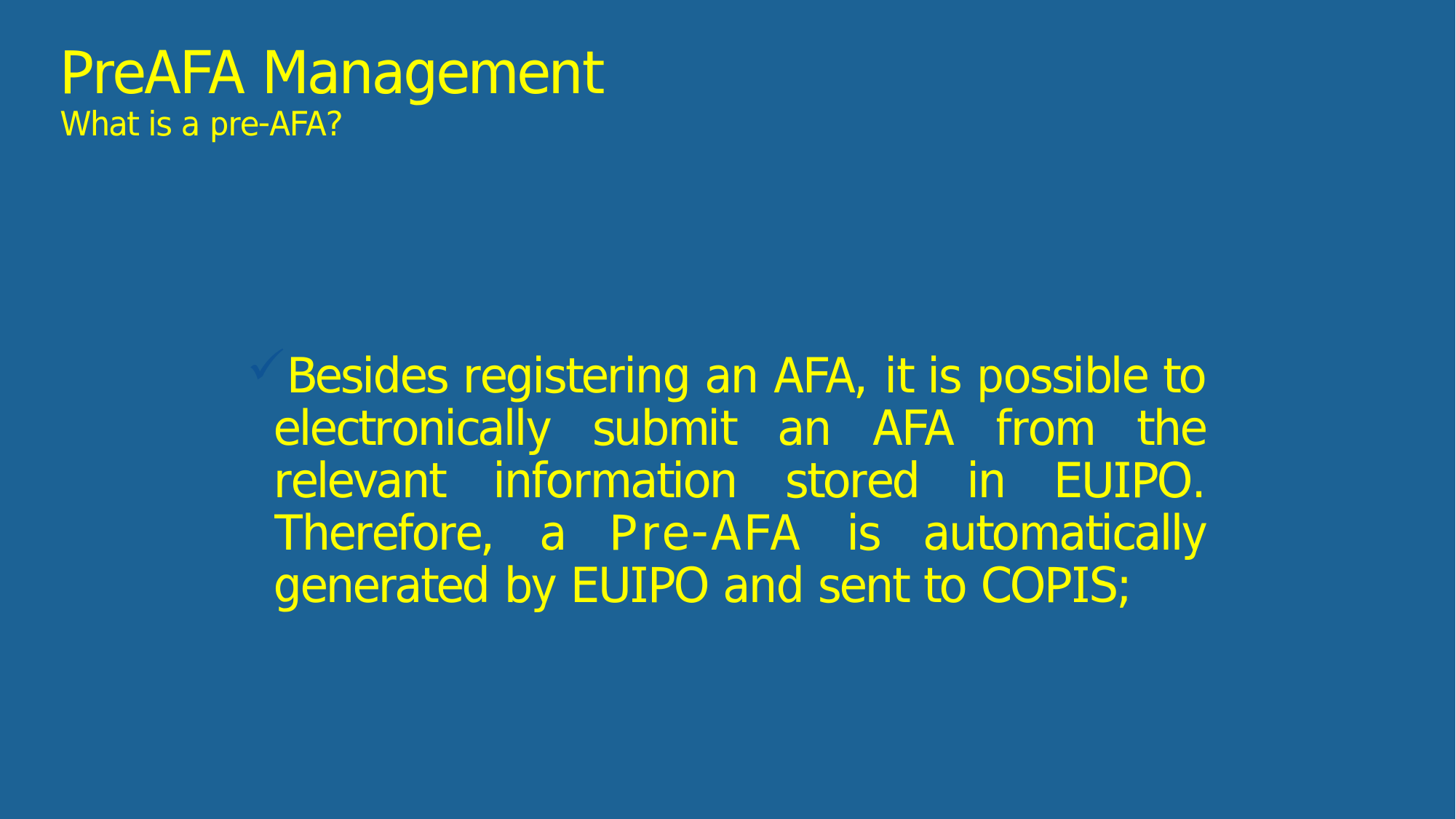

# PreAFA Management What is a pre-AFA?

Besides registering an AFA, it is possible to electronically submit an AFA from the relevant information stored in EUIPO. Therefore, a Pre-AFA is automatically generated by EUIPO and sent to COPIS;